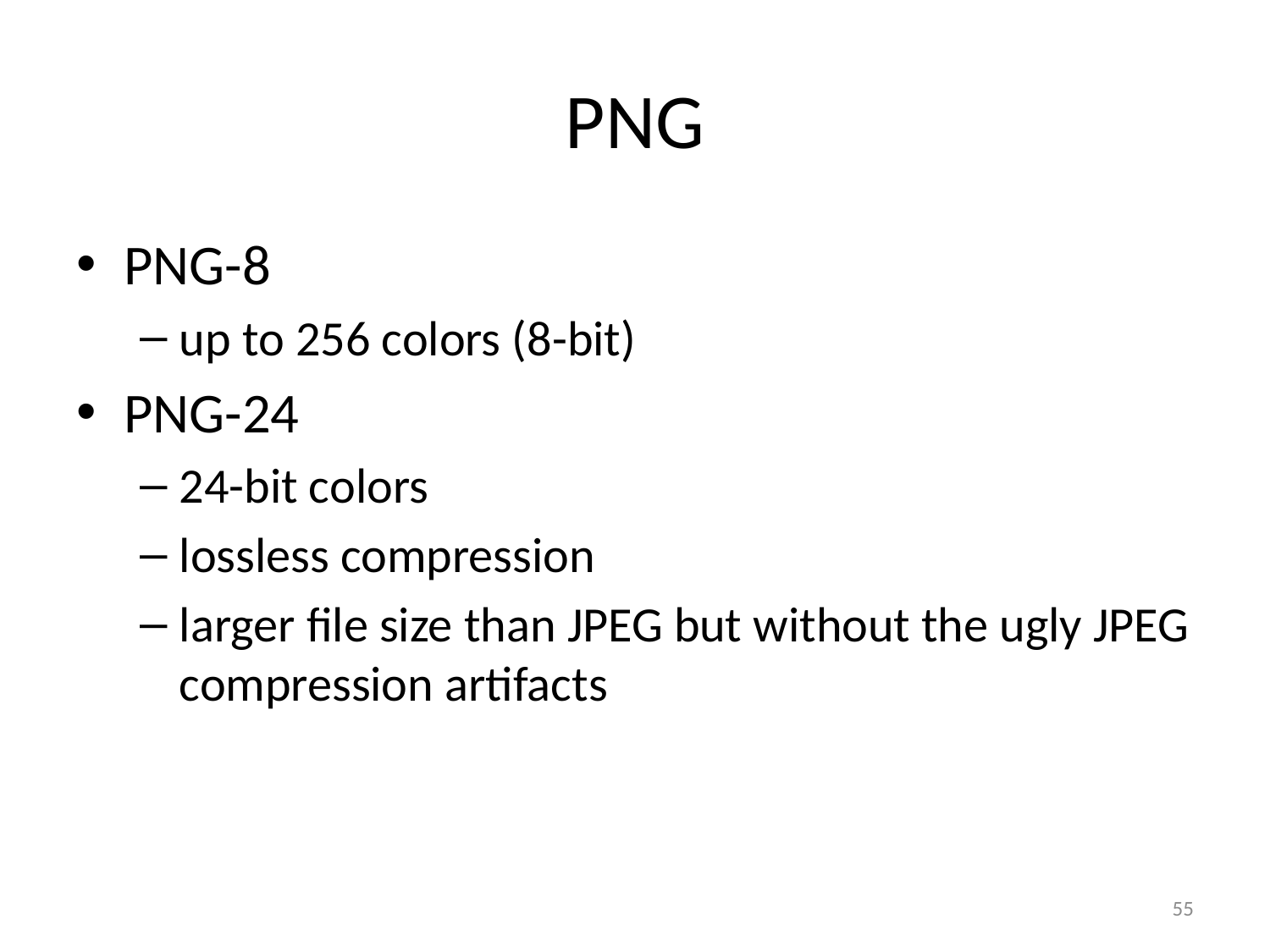

# PNG
PNG-8
up to 256 colors (8-bit)
PNG-24
24-bit colors
lossless compression
larger file size than JPEG but without the ugly JPEG compression artifacts
55